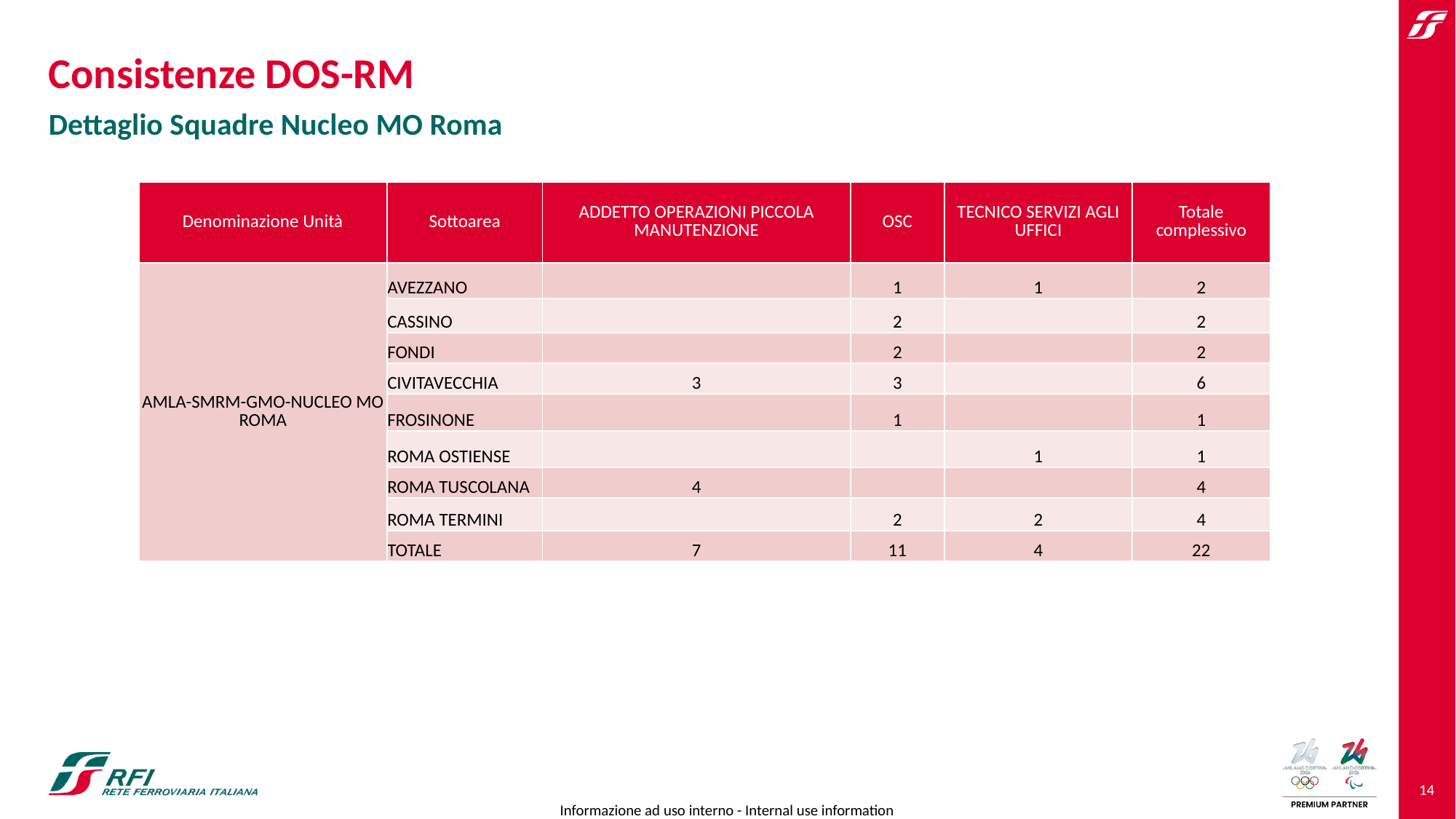

# Consistenze DOS-RM
Dettaglio Squadre Nucleo MO Roma

| Denominazione Unità | Sottoarea | ADDETTO OPERAZIONI PICCOLA MANUTENZIONE | OSC | TECNICO SERVIZI AGLI UFFICI | Totale complessivo |
| --- | --- | --- | --- | --- | --- |
| AMLA-SMRM-GMO-NUCLEO MO ROMA | AVEZZANO |  | 1 | 1 | 2 |
|  | CASSINO |  | 2 |  | 2 |
|  | FONDI |  | 2 |  | 2 |
|  | CIVITAVECCHIA | 3 | 3 |  | 6 |
|  | FROSINONE |  | 1 |  | 1 |
|  | ROMA OSTIENSE |  |  | 1 | 1 |
|  | ROMA TUSCOLANA | 4 |  |  | 4 |
|  | ROMA TERMINI |  | 2 | 2 | 4 |
|  | TOTALE | 7 | 11 | 4 | 22 |